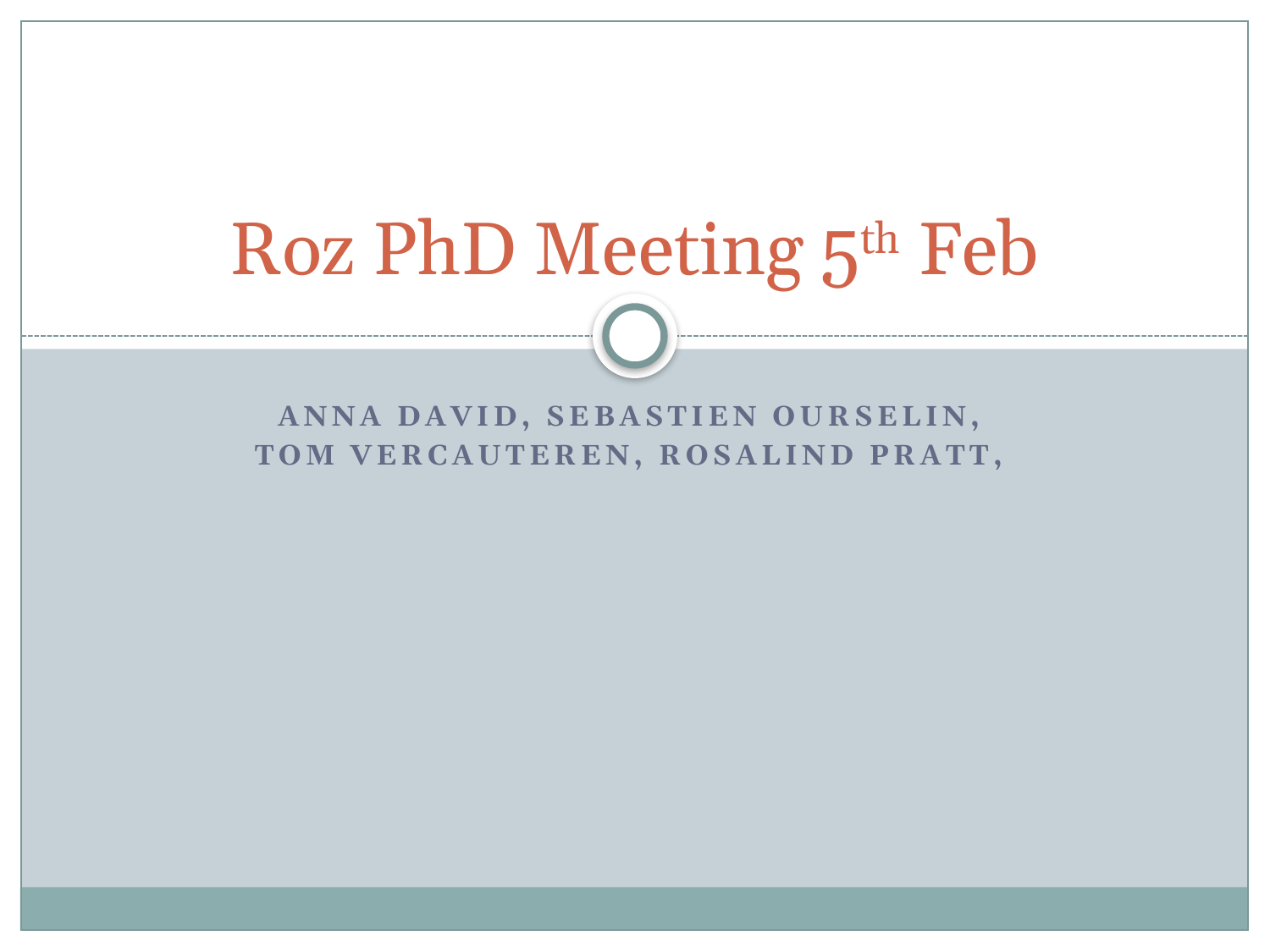

# Roz PhD Meeting 5th Feb
Anna David, Sebastien ourselin,
tom vercauteren, Rosalind Pratt,